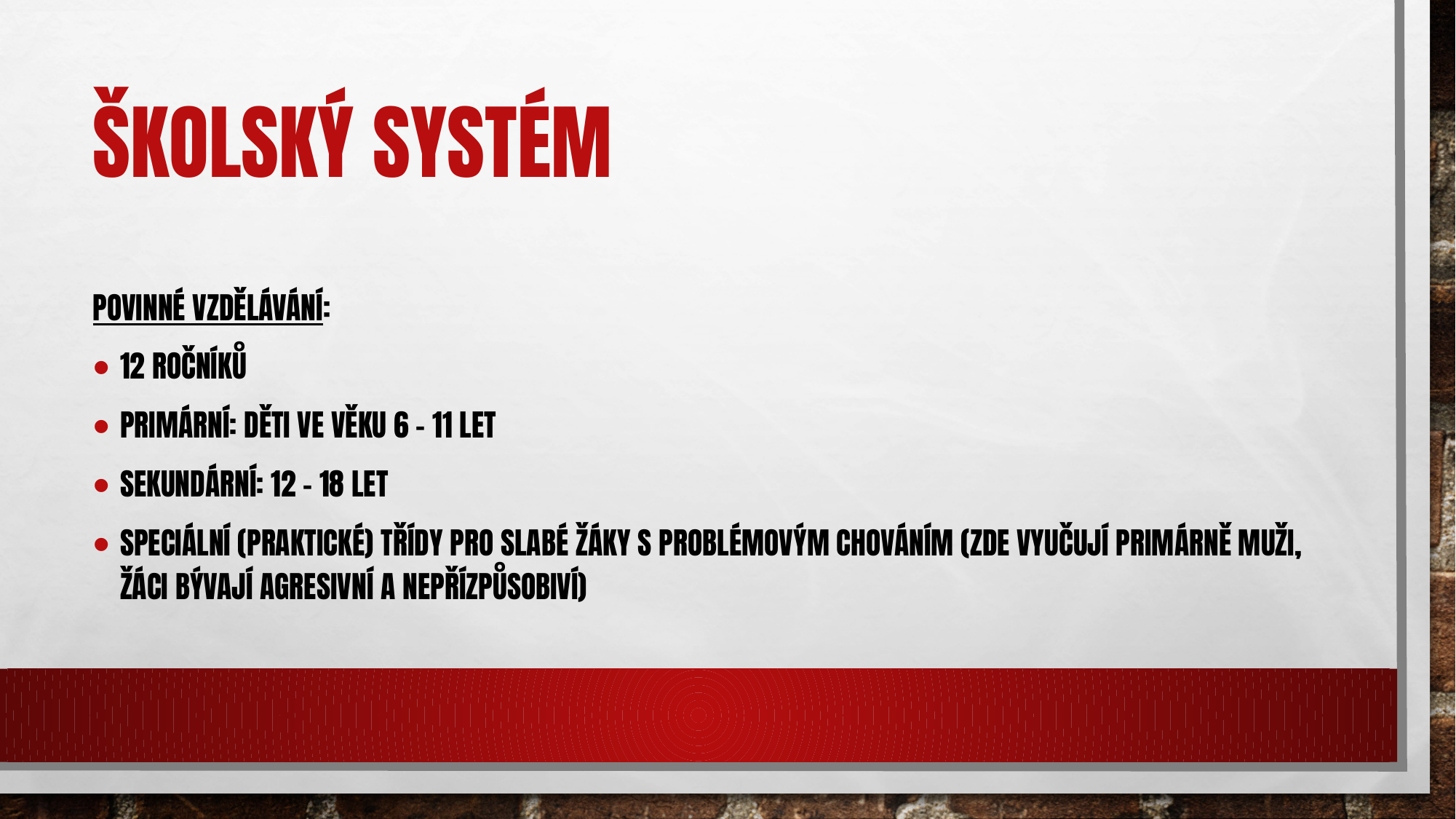

# Školský systém
Povinné vzdělávání:
12 ročníků
Primární: děti ve věku 6 – 11 let
Sekundární: 12 – 18 let
Speciální (praktické) třídy pro slabé žáky s problémovým chováním (zde vyučují primárně muži, žáci bývají agresivní a nepřízpůsobiví)